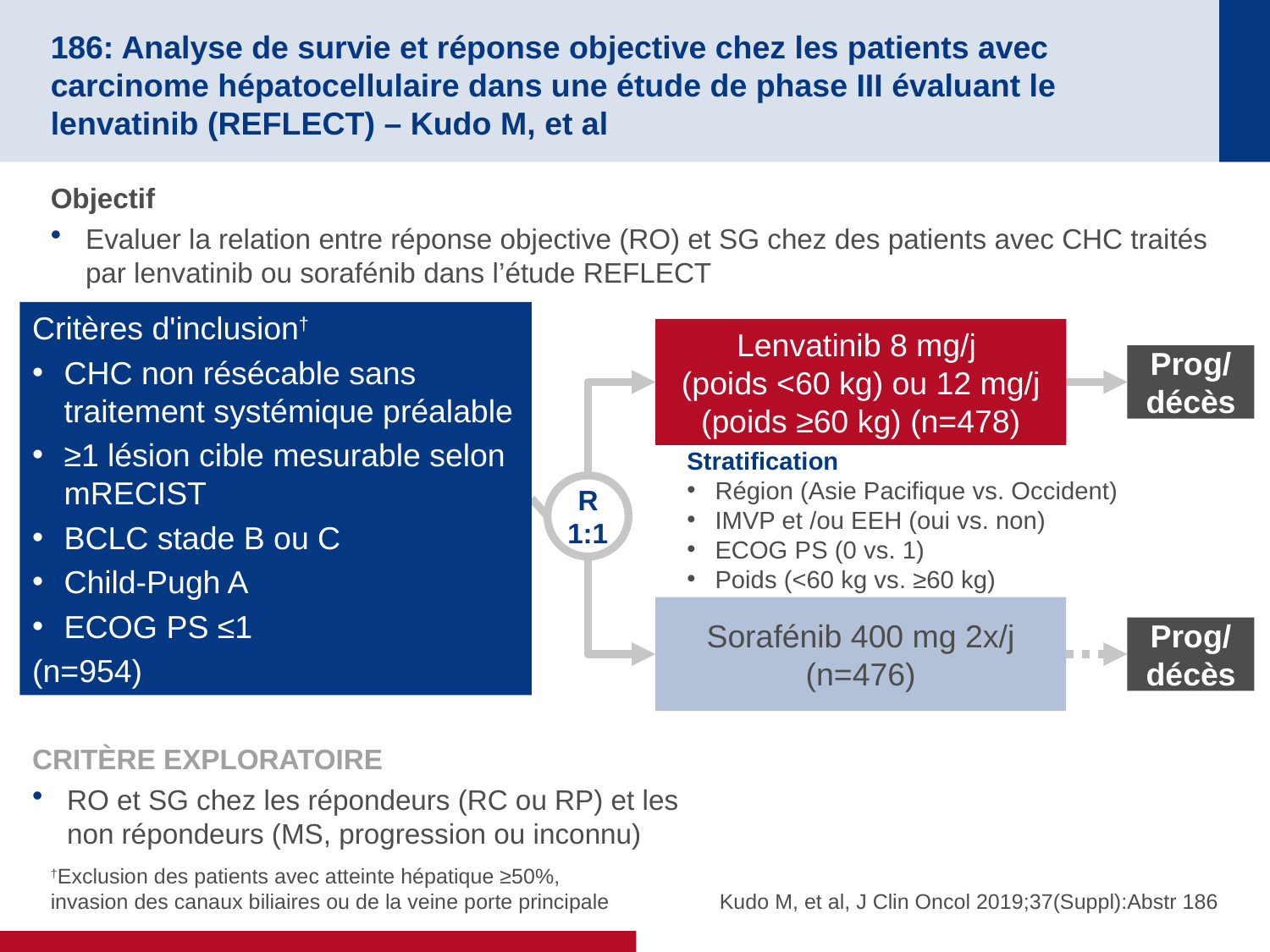

# 186: Analyse de survie et réponse objective chez les patients avec carcinome hépatocellulaire dans une étude de phase III évaluant le lenvatinib (REFLECT) – Kudo M, et al
Objectif
Evaluer la relation entre réponse objective (RO) et SG chez des patients avec CHC traités par lenvatinib ou sorafénib dans l’étude REFLECT
Critères d'inclusion†
CHC non résécable sans traitement systémique préalable
≥1 lésion cible mesurable selon mRECIST
BCLC stade B ou C
Child-Pugh A
ECOG PS ≤1
(n=954)
Lenvatinib 8 mg/j
(poids <60 kg) ou 12 mg/j (poids ≥60 kg) (n=478)
Prog/
décès
Stratification
Région (Asie Pacifique vs. Occident)
IMVP et /ou EEH (oui vs. non)
ECOG PS (0 vs. 1)
Poids (<60 kg vs. ≥60 kg)
R
1:1
Sorafénib 400 mg 2x/j
(n=476)
Prog/
décès
CRITÈRE EXPLORATOIRE
RO et SG chez les répondeurs (RC ou RP) et les non répondeurs (MS, progression ou inconnu)
†Exclusion des patients avec atteinte hépatique ≥50%, invasion des canaux biliaires ou de la veine porte principale
Kudo M, et al, J Clin Oncol 2019;37(Suppl):Abstr 186